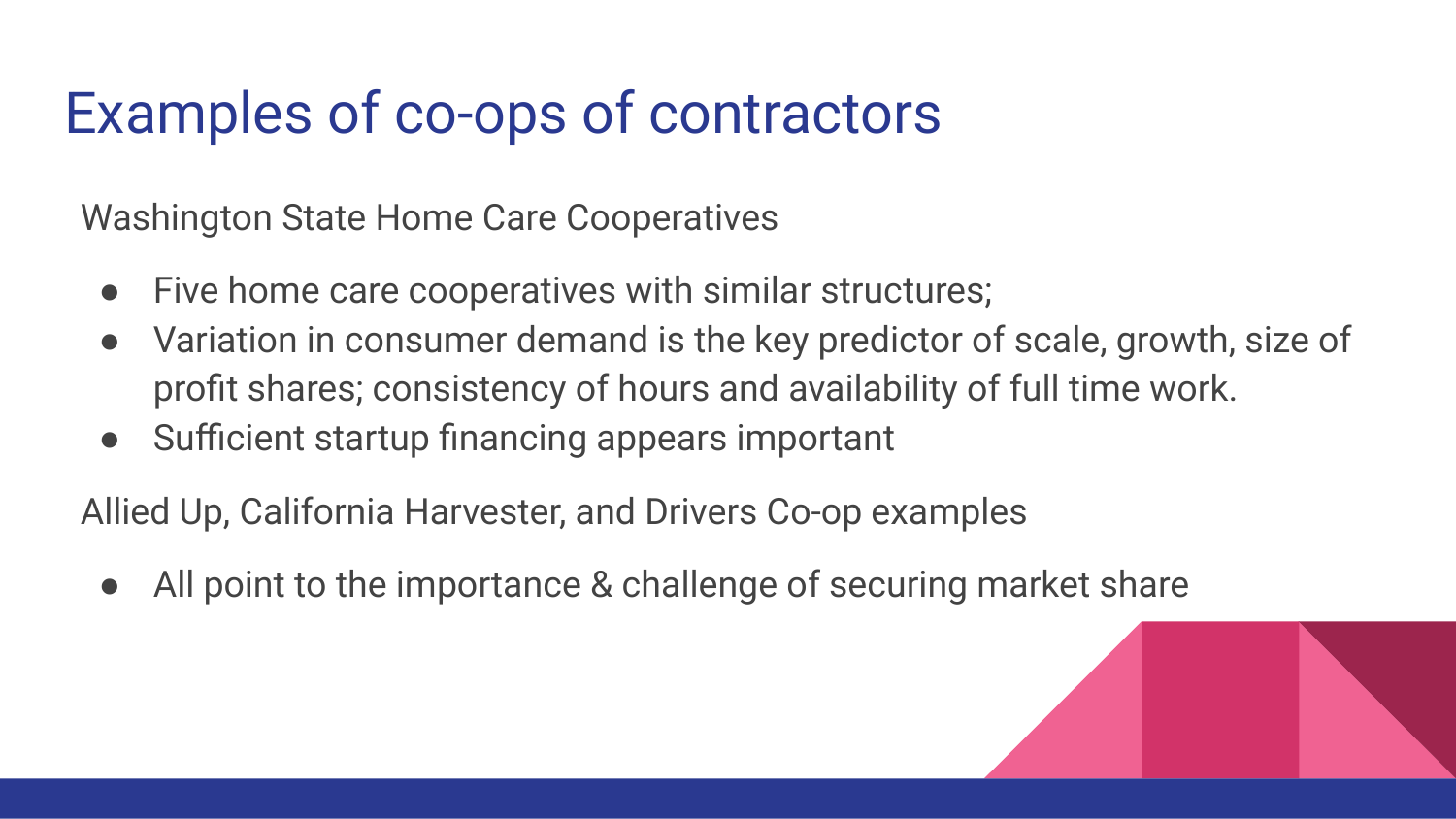

# Examples of co-ops of contractors
Washington State Home Care Cooperatives
Five home care cooperatives with similar structures;
Variation in consumer demand is the key predictor of scale, growth, size of profit shares; consistency of hours and availability of full time work.
Sufficient startup financing appears important
Allied Up, California Harvester, and Drivers Co-op examples
All point to the importance & challenge of securing market share